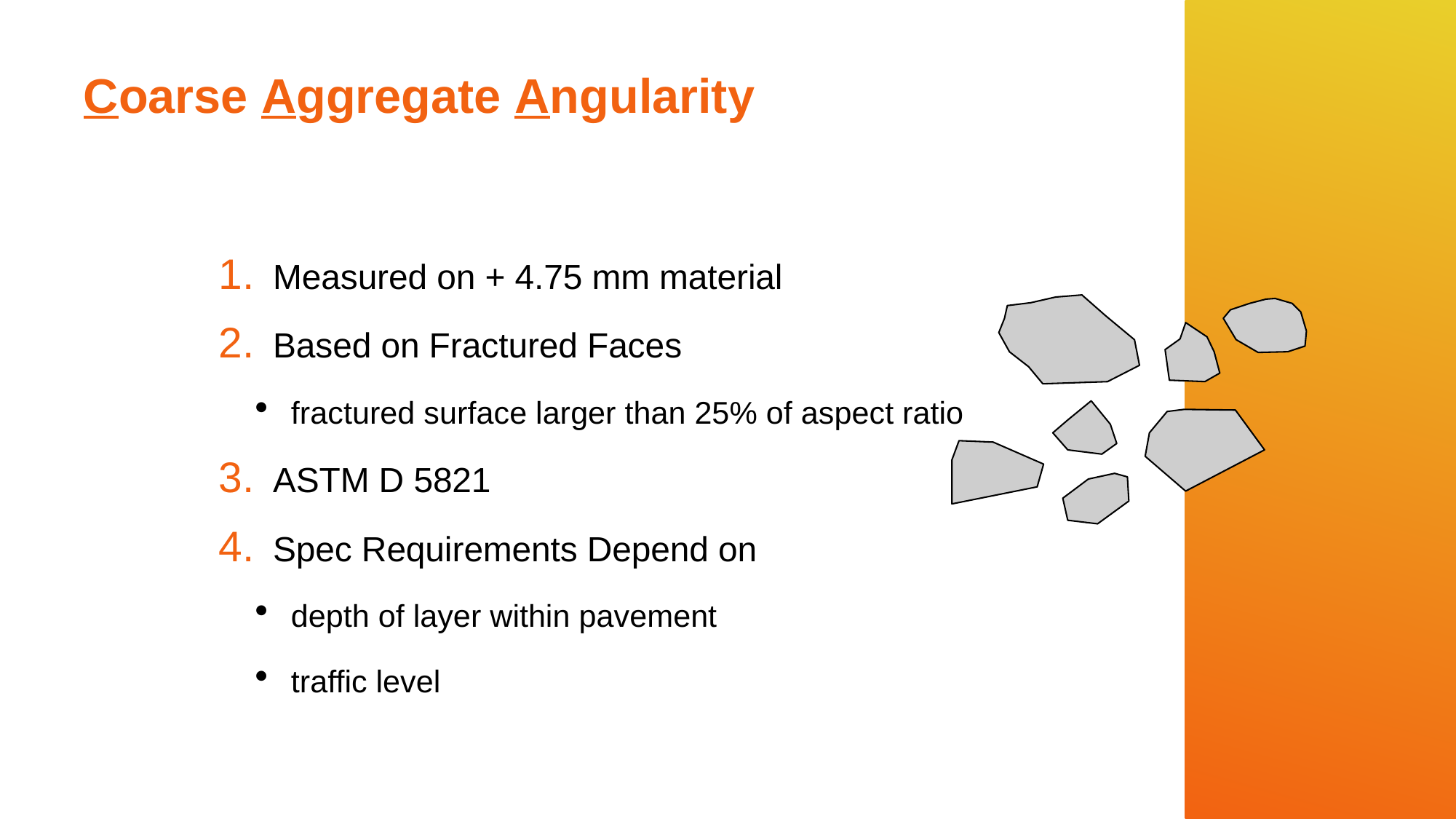

# Coarse Aggregate Angularity
Measured on + 4.75 mm material
Based on Fractured Faces
fractured surface larger than 25% of aspect ratio
ASTM D 5821
Spec Requirements Depend on
depth of layer within pavement
traffic level